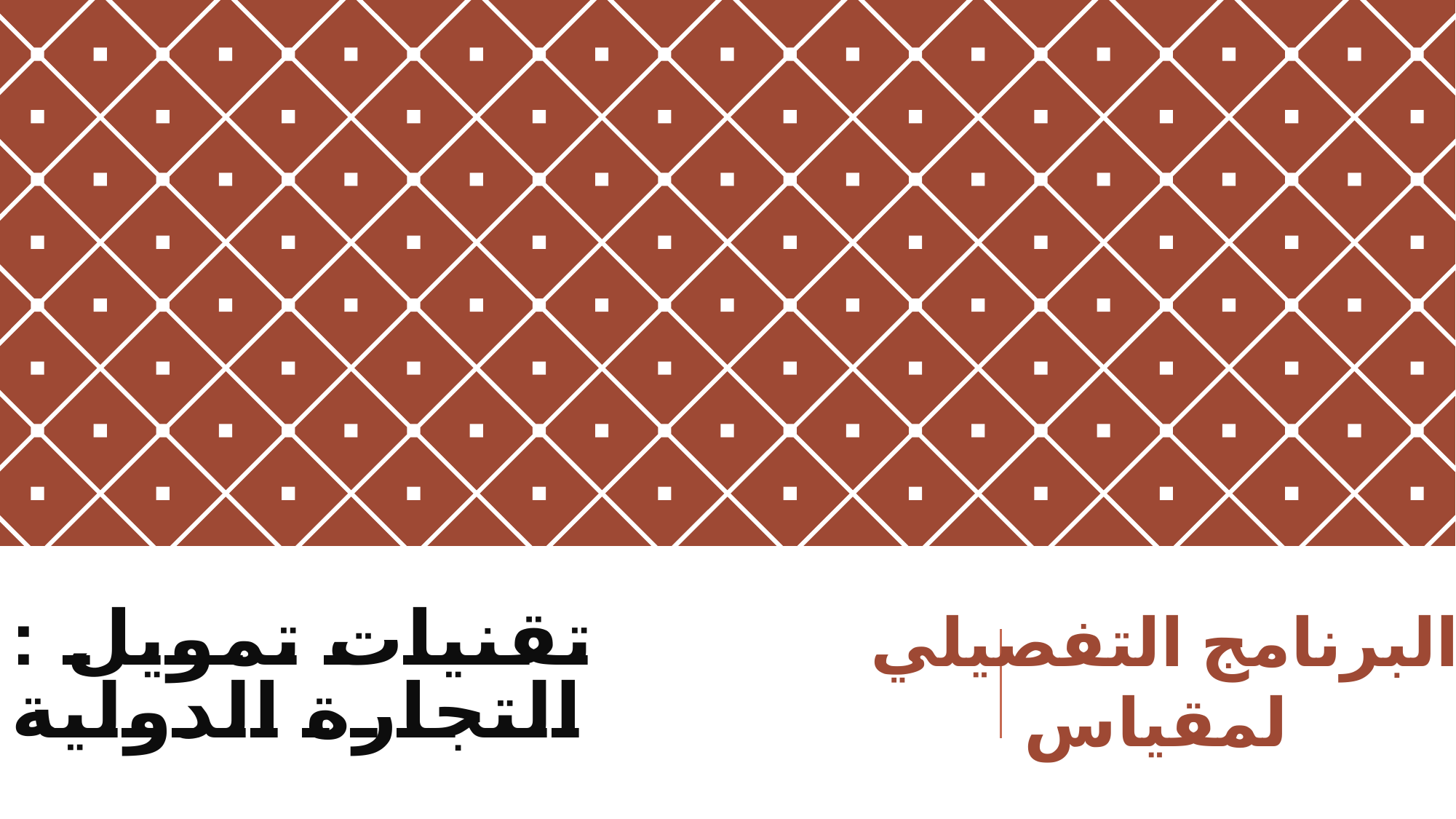

# : تقنيات تمويل التجارة الدولية
البرنامج التفصيلي لمقياس